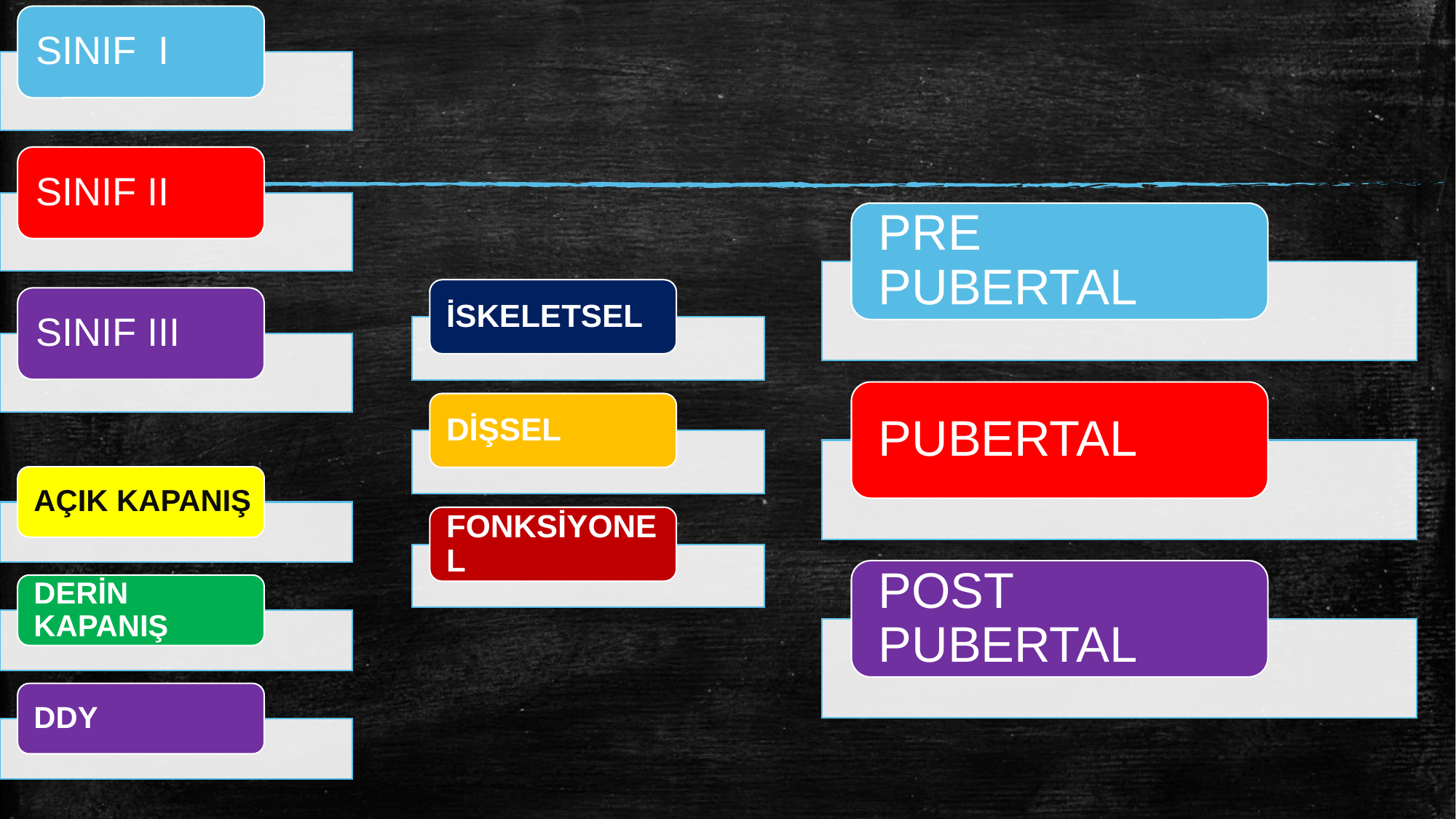

SINIF  I
SINIF II
SINIF III
PRE PUBERTAL
PUBERTAL
POST PUBERTAL
İSKELETSEL
DİŞSEL
FONKSİYONEL
AÇIK KAPANIŞ
DERİN KAPANIŞ
DDY